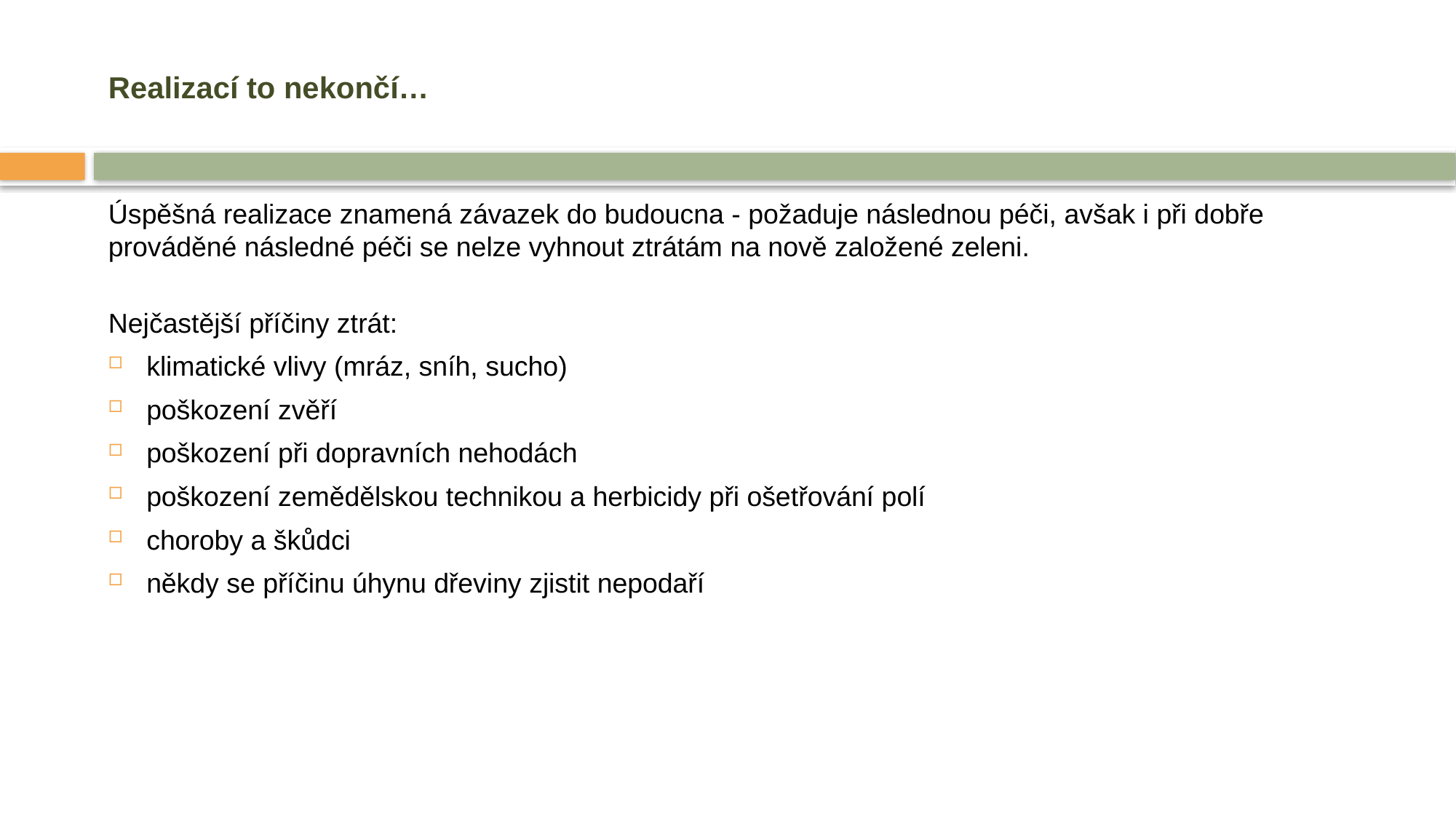

# Realizací to nekončí…
Úspěšná realizace znamená závazek do budoucna - požaduje následnou péči, avšak i při dobře prováděné následné péči se nelze vyhnout ztrátám na nově založené zeleni.

Nejčastější příčiny ztrát:
klimatické vlivy (mráz, sníh, sucho)
poškození zvěří
poškození při dopravních nehodách
poškození zemědělskou technikou a herbicidy při ošetřování polí
choroby a škůdci
někdy se příčinu úhynu dřeviny zjistit nepodaří